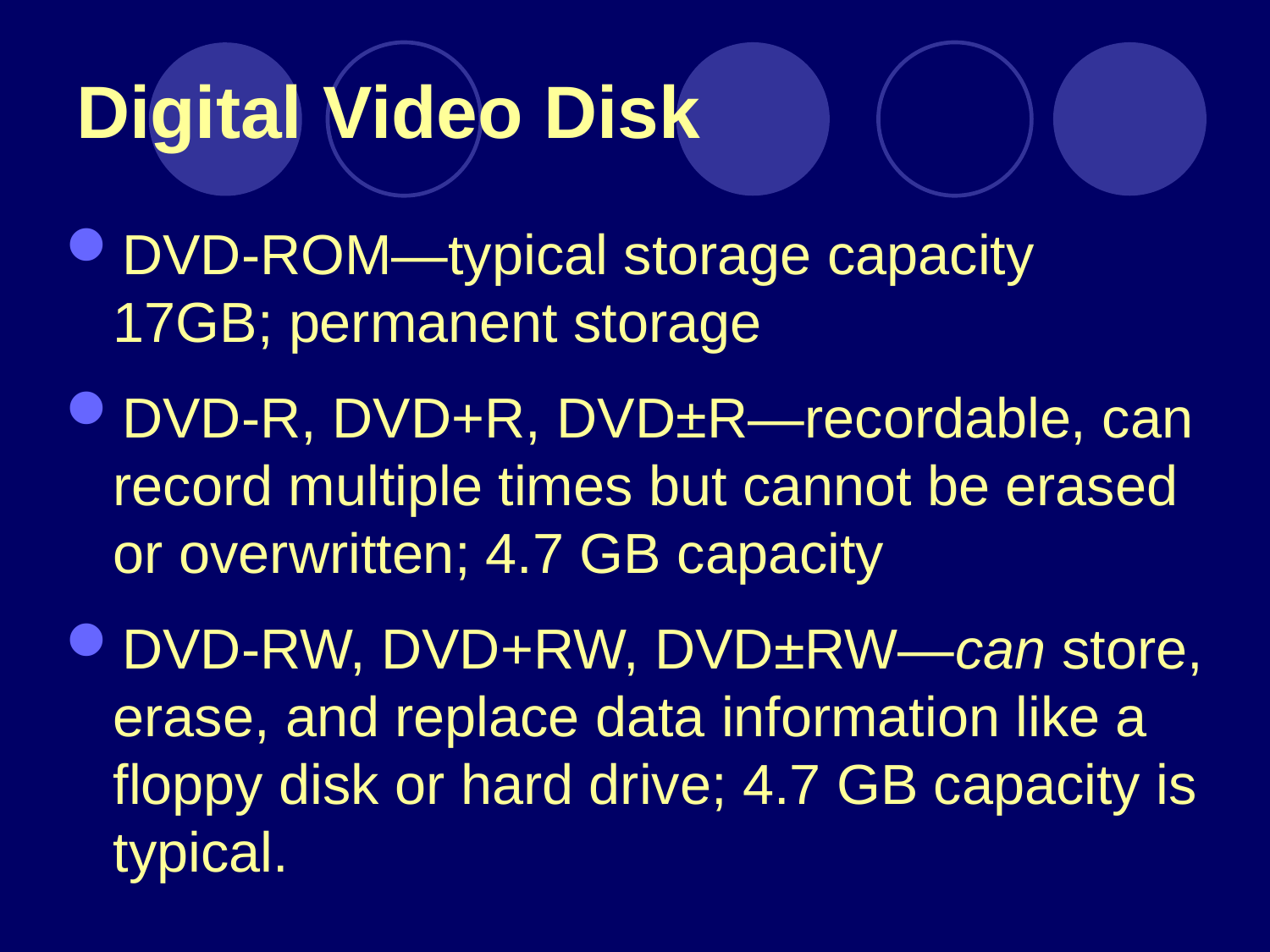

# Digital Video Disk
DVD-ROM—typical storage capacity 17GB; permanent storage
DVD-R, DVD+R, DVD±R—recordable, can record multiple times but cannot be erased or overwritten; 4.7 GB capacity
DVD-RW, DVD+RW, DVD±RW—can store, erase, and replace data information like a floppy disk or hard drive; 4.7 GB capacity is typical.